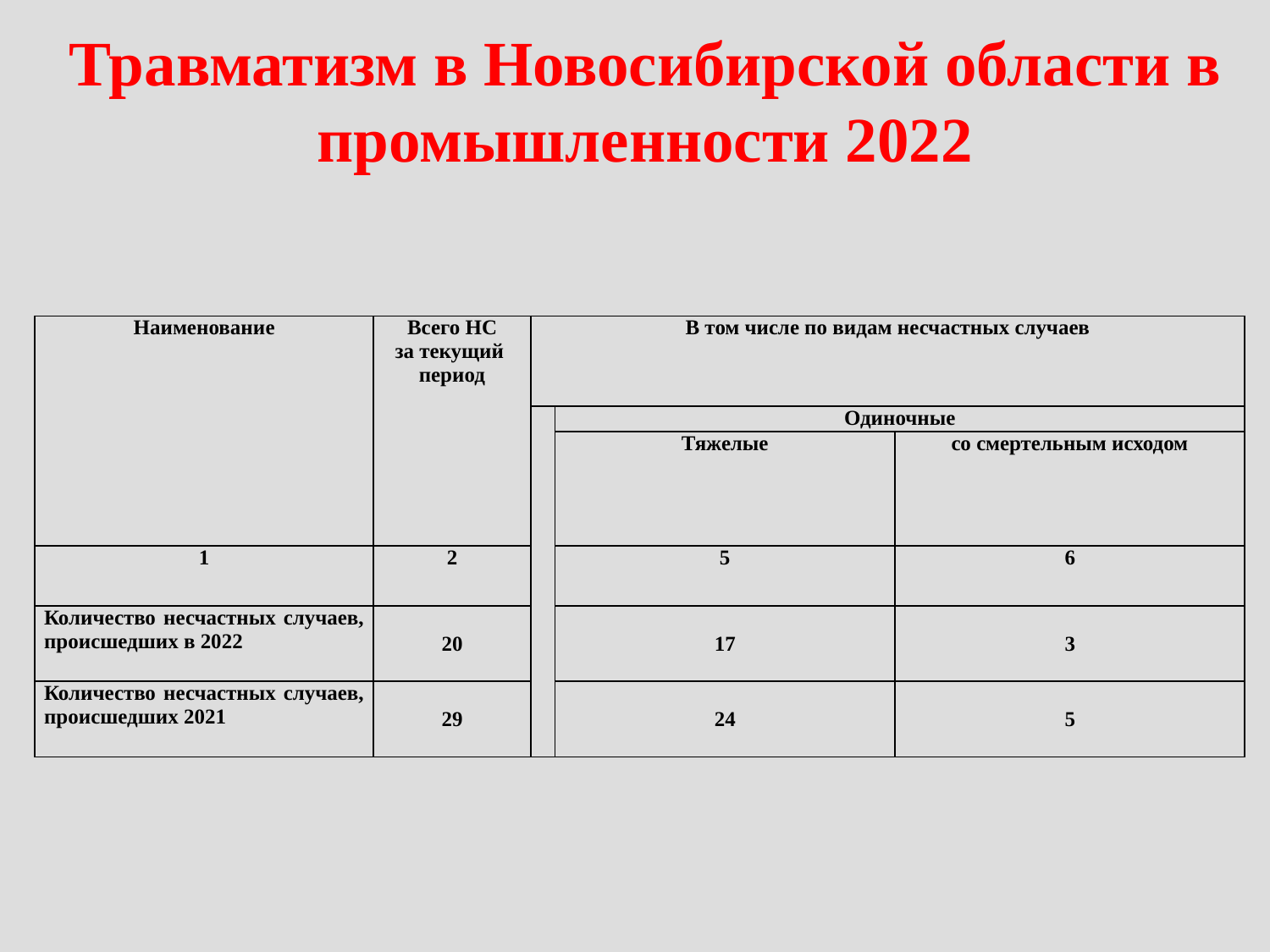

Травматизм в Новосибирской области в промышленности 2022
| Наименование | Всего НС за текущий период | В том числе по видам несчастных случаев |  |  |
| --- | --- | --- | --- | --- |
|  |  |  | Одиночные |  |
|  |  |  | Тяжелые | со смертельным исходом |
| 1 | 2 |  | 5 | 6 |
| Количество несчастных случаев, происшедших в 2022 | 20 |  | 17 | 3 |
| Количество несчастных случаев, происшедших 2021 | 29 |  | 24 | 5 |